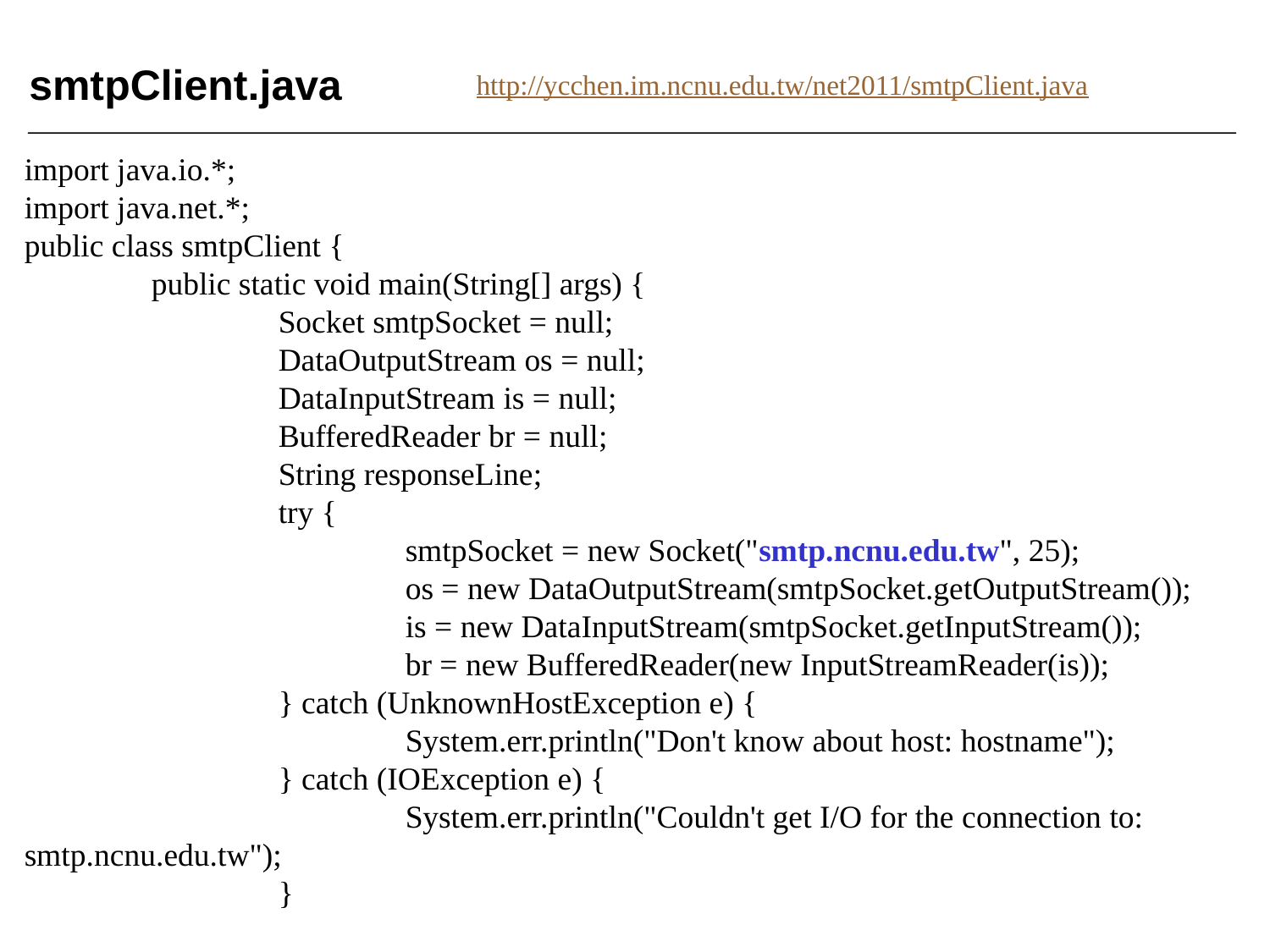

smtpClient.java
http://ycchen.im.ncnu.edu.tw/net2011/smtpClient.java

import java.io.*;
import java.net.*;
public class smtpClient {
	public static void main(String[] args) {
		Socket smtpSocket = null;
		DataOutputStream os = null;
		DataInputStream is = null;
		BufferedReader br = null;
		String responseLine;
		try {
			smtpSocket = new Socket("smtp.ncnu.edu.tw", 25);
			os = new DataOutputStream(smtpSocket.getOutputStream());
			is = new DataInputStream(smtpSocket.getInputStream());
			br = new BufferedReader(new InputStreamReader(is));
		} catch (UnknownHostException e) {
			System.err.println("Don't know about host: hostname");
		} catch (IOException e) {
			System.err.println("Couldn't get I/O for the connection to: smtp.ncnu.edu.tw");
		}